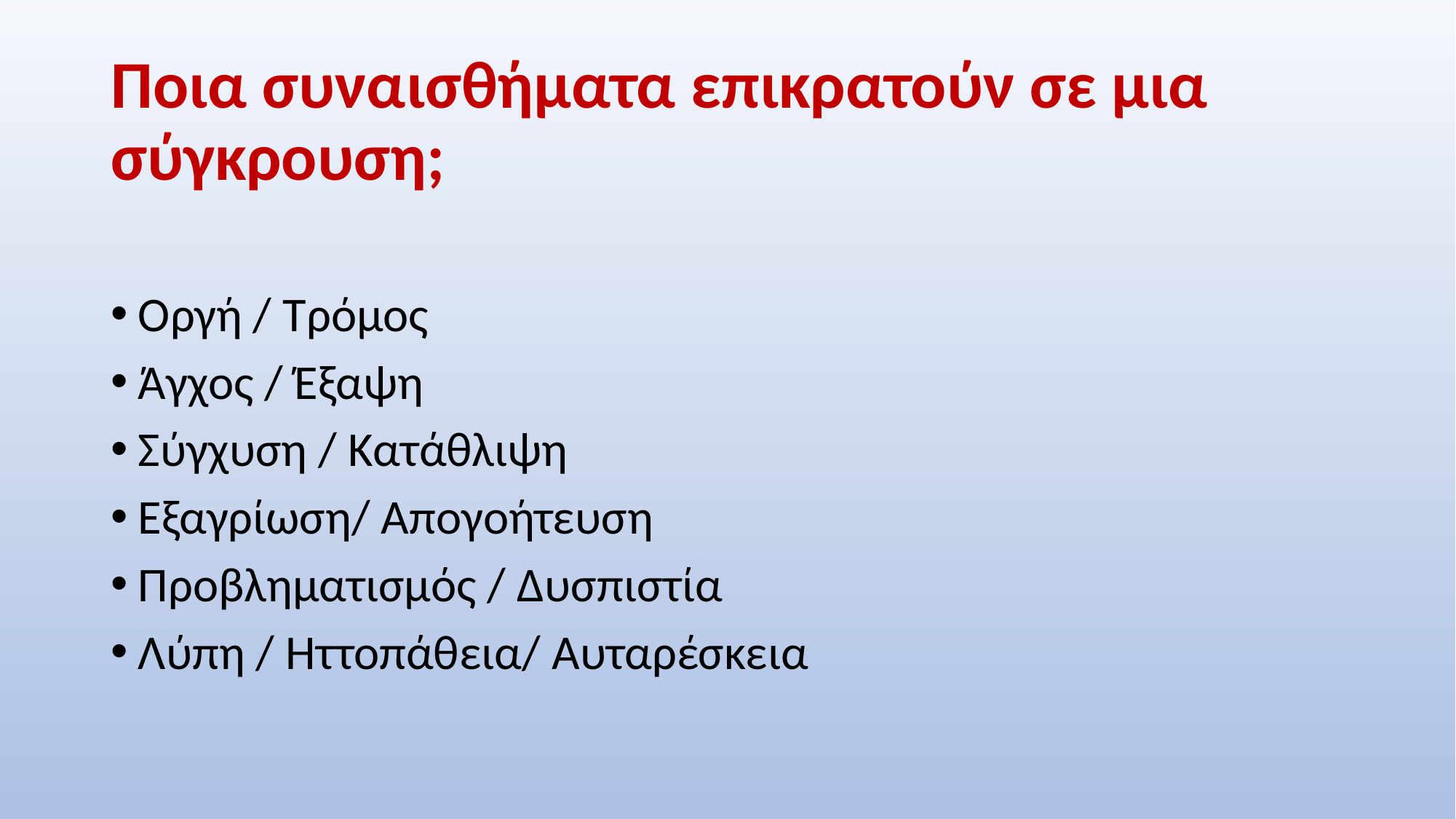

# Ποια συναισθήματα επικρατούν σε μια σύγκρουση;

Οργή / Τρόμος
Άγχος / Έξαψη
Σύγχυση / Κατάθλιψη
Εξαγρίωση/ Απογοήτευση
Προβληματισμός / Δυσπιστία
Λύπη / Ηττοπάθεια/ Αυταρέσκεια